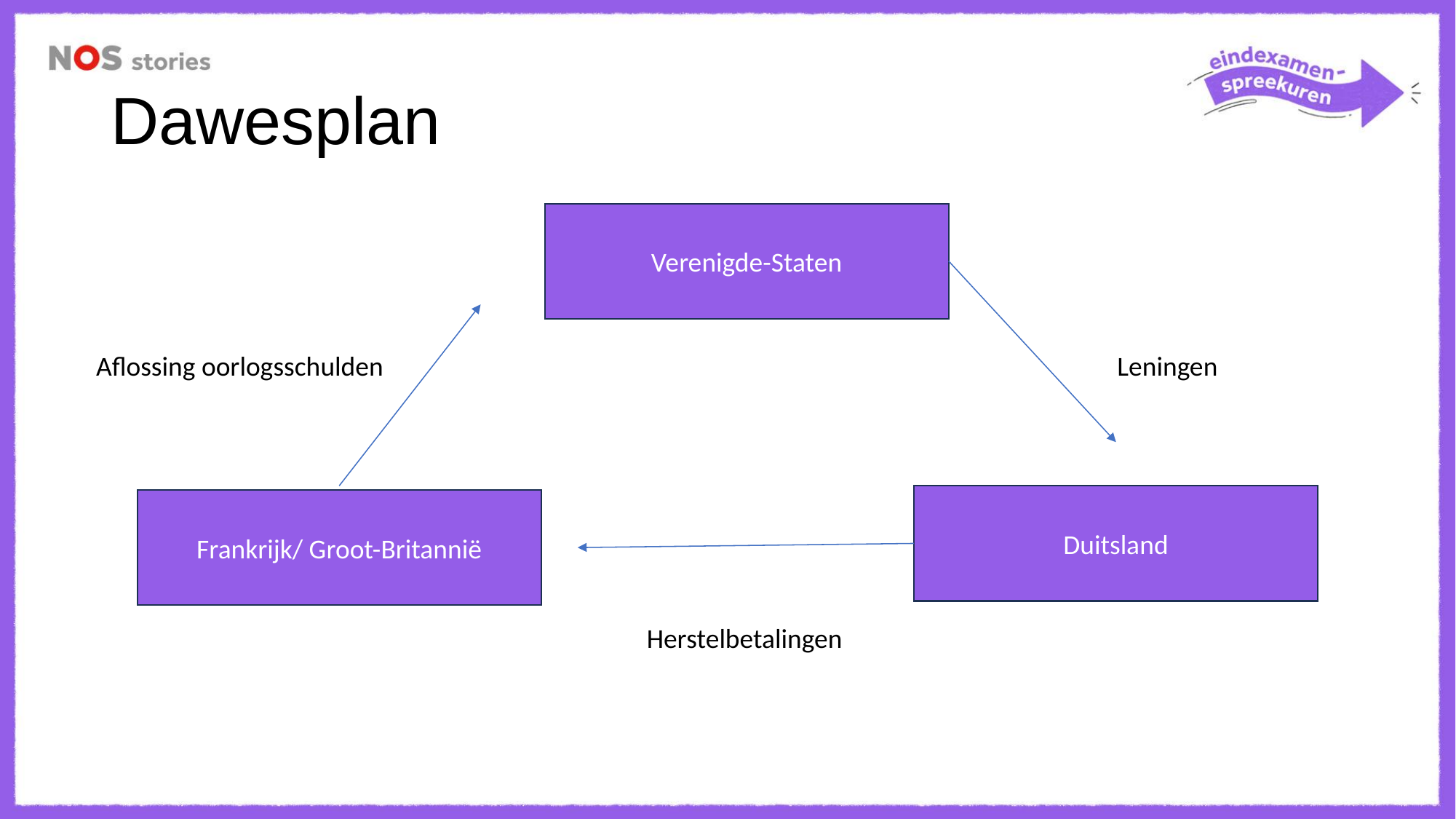

# Dawesplan
Verenigde-Staten
Aflossing oorlogsschulden
Leningen
Duitsland
Frankrijk/ Groot-Britannië
Herstelbetalingen